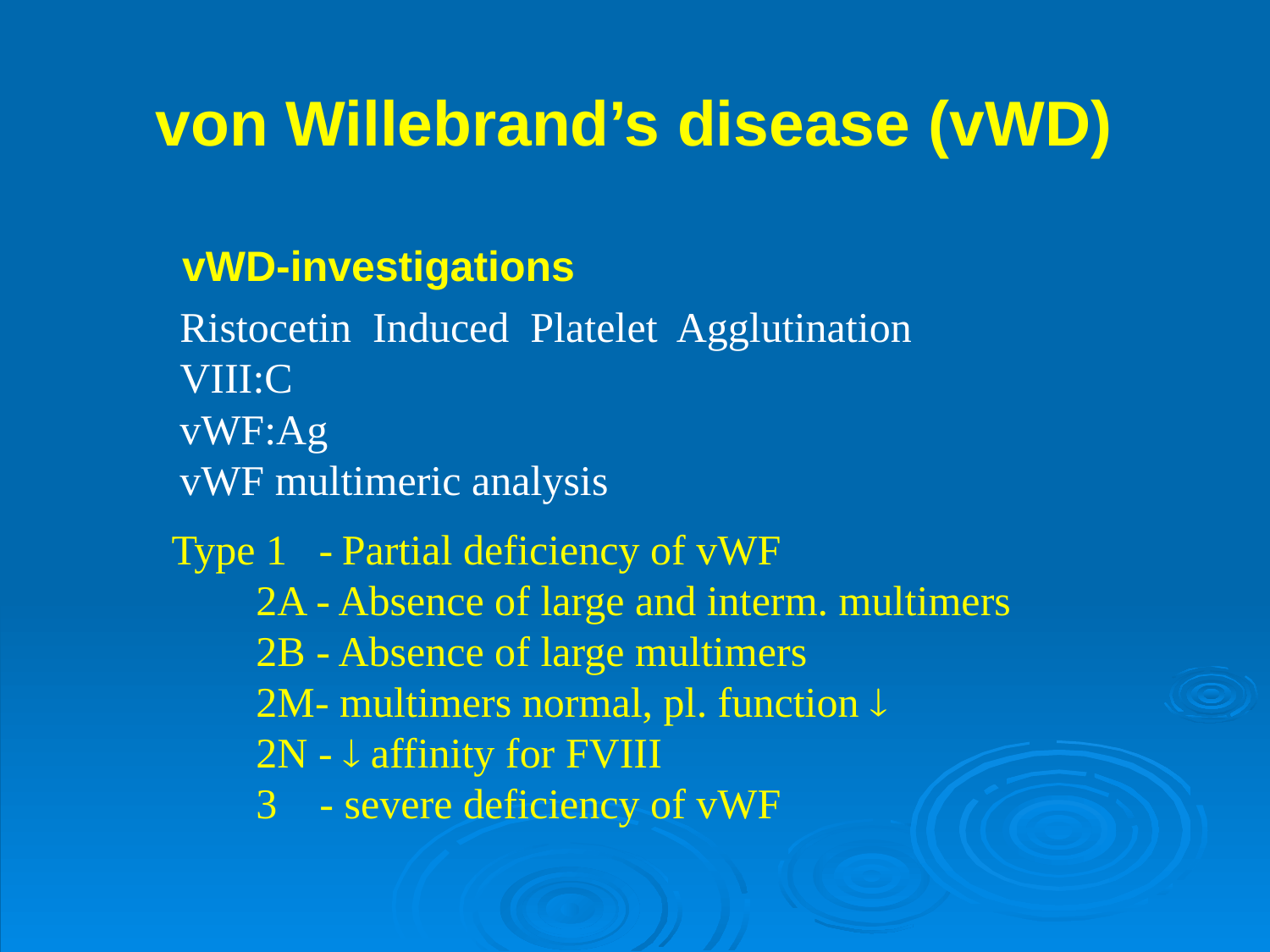

von Willebrand’s disease (vWD)
vWD-investigations
Ristocetin  Induced  Platelet  Agglutination
VIII:C
vWF:Ag
vWF multimeric analysis
 Type 1   - Partial deficiency of vWF
         2A - Absence of large and interm. multimers
         2B - Absence of large multimers
         2M- multimers normal, pl. function ↓
         2N - ↓ affinity for FVIII
         3	   - severe deficiency of vWF